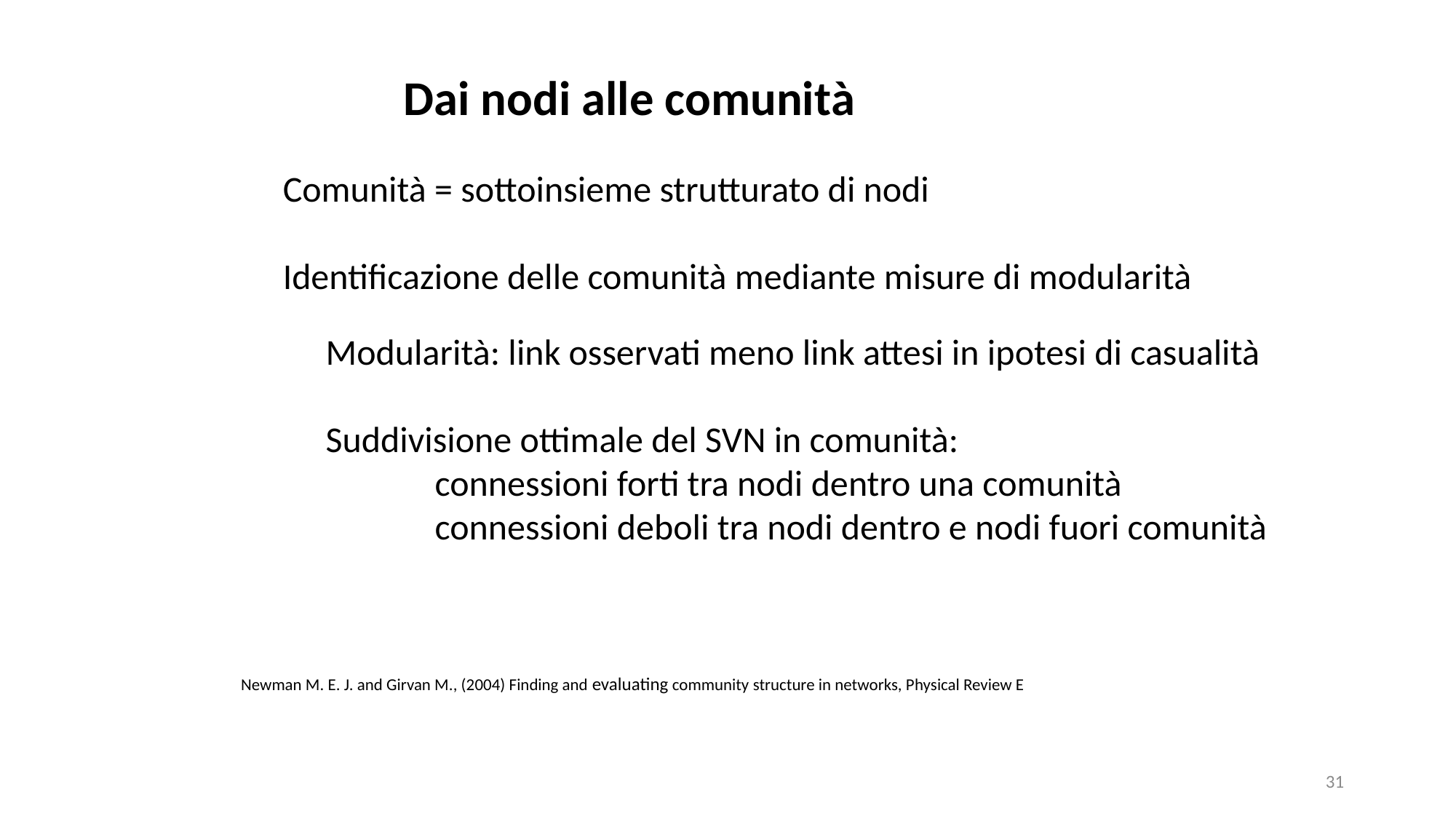

Dai nodi alle comunità
Comunità = sottoinsieme strutturato di nodi

Identificazione delle comunità mediante misure di modularità
Modularità: link osservati meno link attesi in ipotesi di casualità

Suddivisione ottimale del SVN in comunità:
	connessioni forti tra nodi dentro una comunità
	connessioni deboli tra nodi dentro e nodi fuori comunità
Newman M. E. J. and Girvan M., (2004) Finding and evaluating community structure in networks, Physical Review E
31